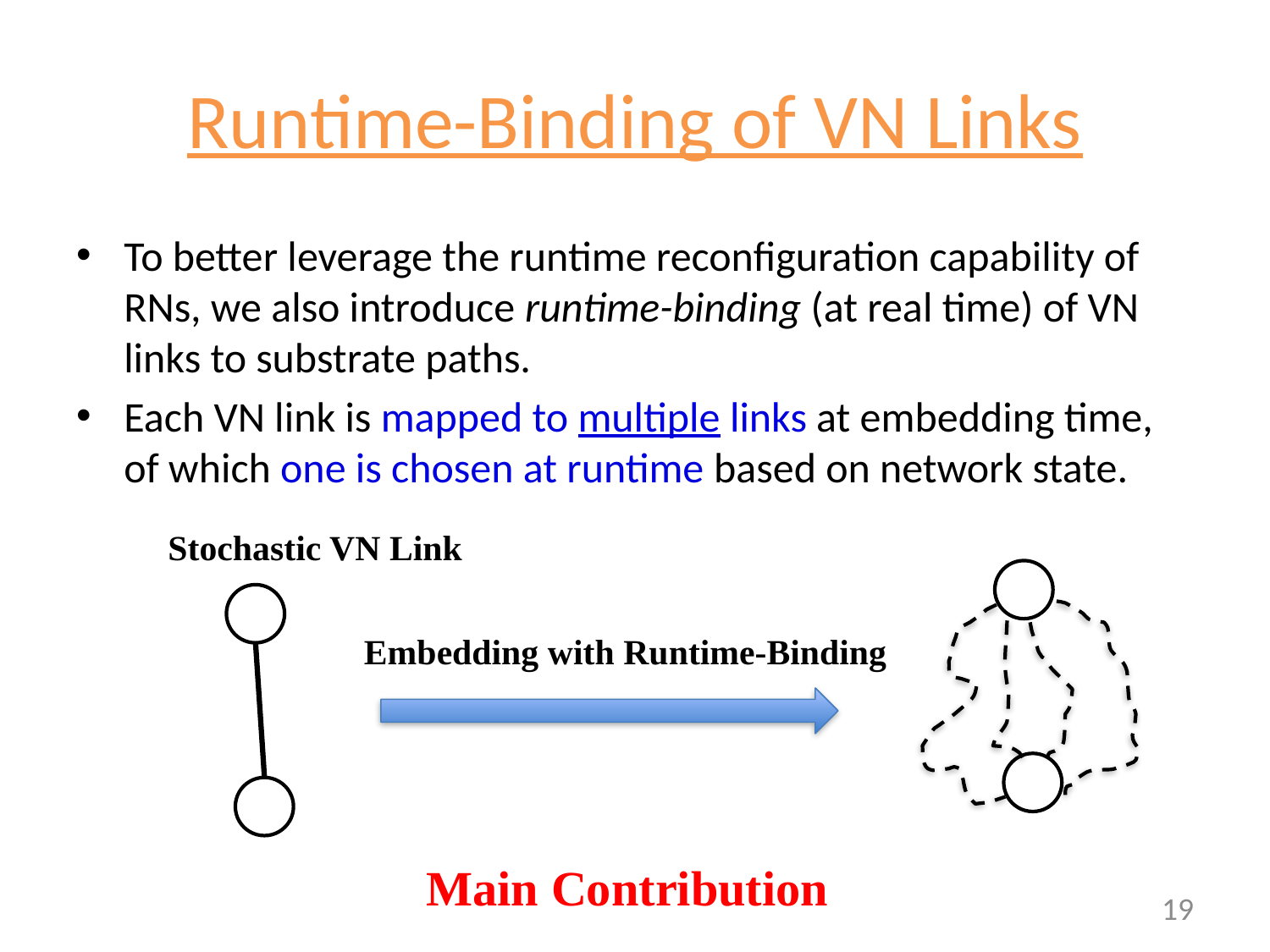

# Runtime-Binding of VN Links
To better leverage the runtime reconfiguration capability of RNs, we also introduce runtime-binding (at real time) of VN links to substrate paths.
Each VN link is mapped to multiple links at embedding time, of which one is chosen at runtime based on network state.
Stochastic VN Link

Embedding with Runtime-Binding

Main Contribution
19